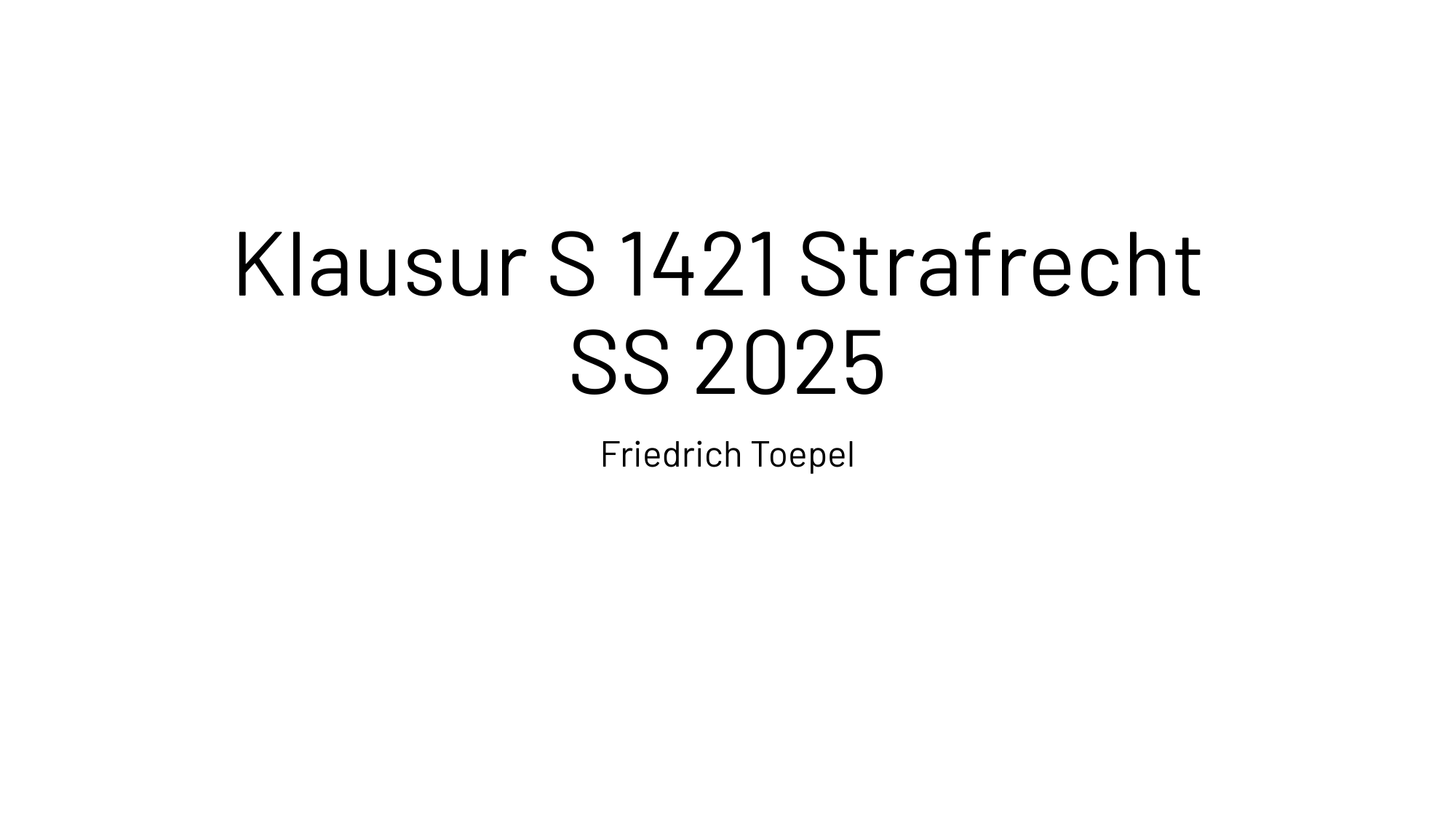

# Klausur S 1421 Strafrecht SS 2025
Friedrich Toepel